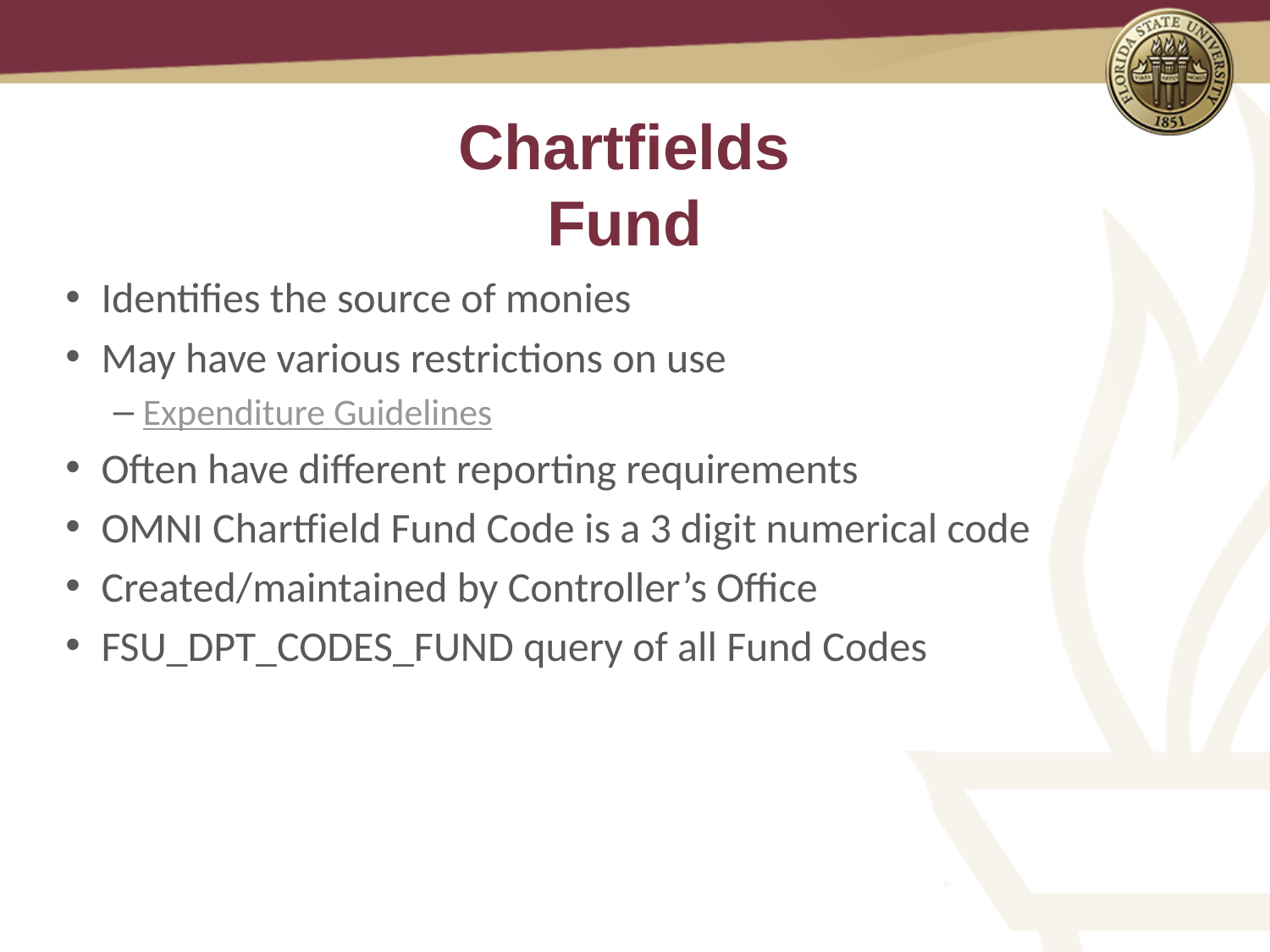

# Chartfields Fund
Identifies the source of monies
May have various restrictions on use
Expenditure Guidelines
Often have different reporting requirements
OMNI Chartfield Fund Code is a 3 digit numerical code
Created/maintained by Controller’s Office
FSU_DPT_CODES_FUND query of all Fund Codes